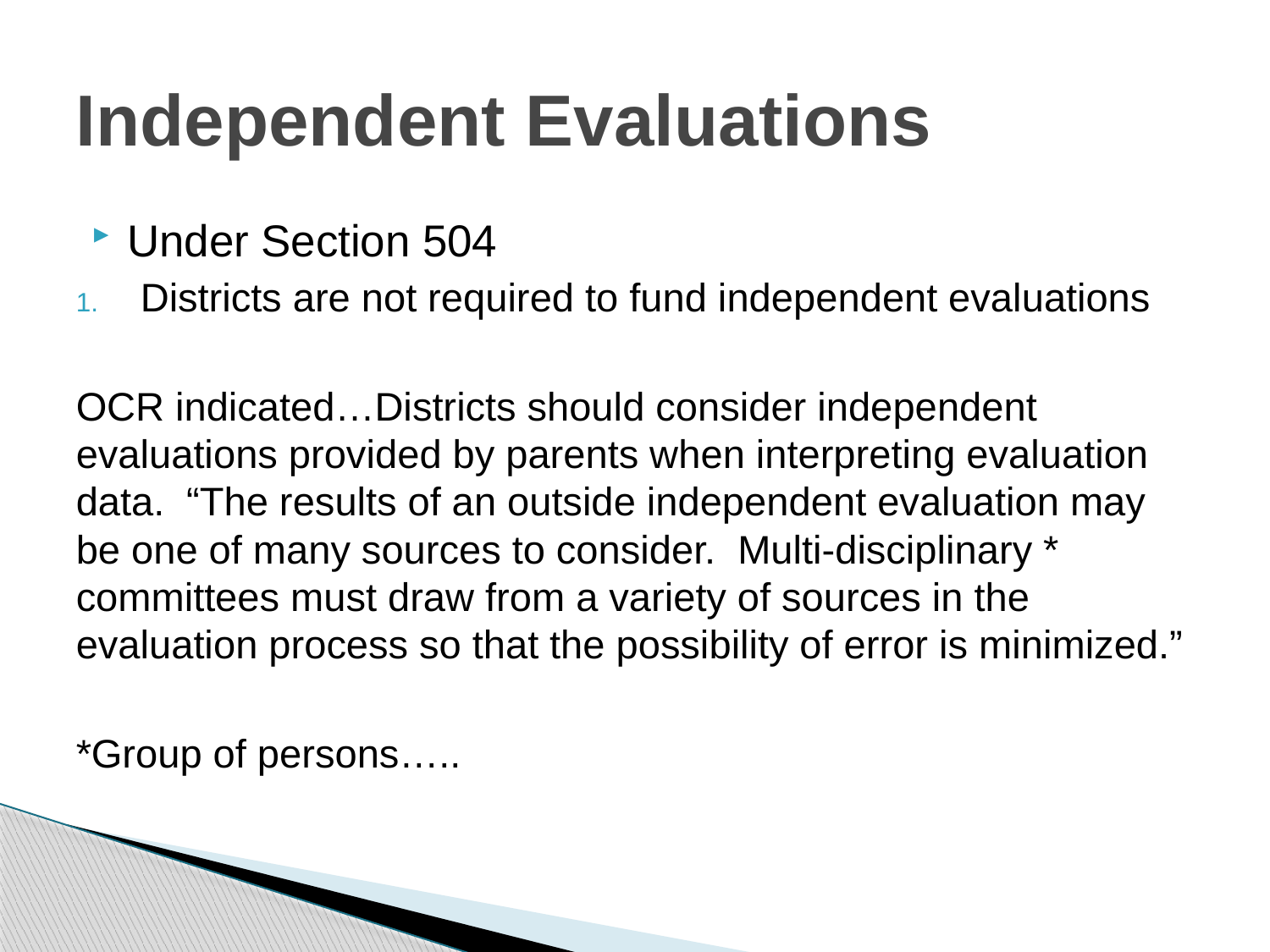

# Independent Evaluations
Under Section 504
Districts are not required to fund independent evaluations

OCR indicated…Districts should consider independent evaluations provided by parents when interpreting evaluation data.  “The results of an outside independent evaluation may be one of many sources to consider.  Multi-disciplinary * committees must draw from a variety of sources in the evaluation process so that the possibility of error is minimized.”

*Group of persons…..